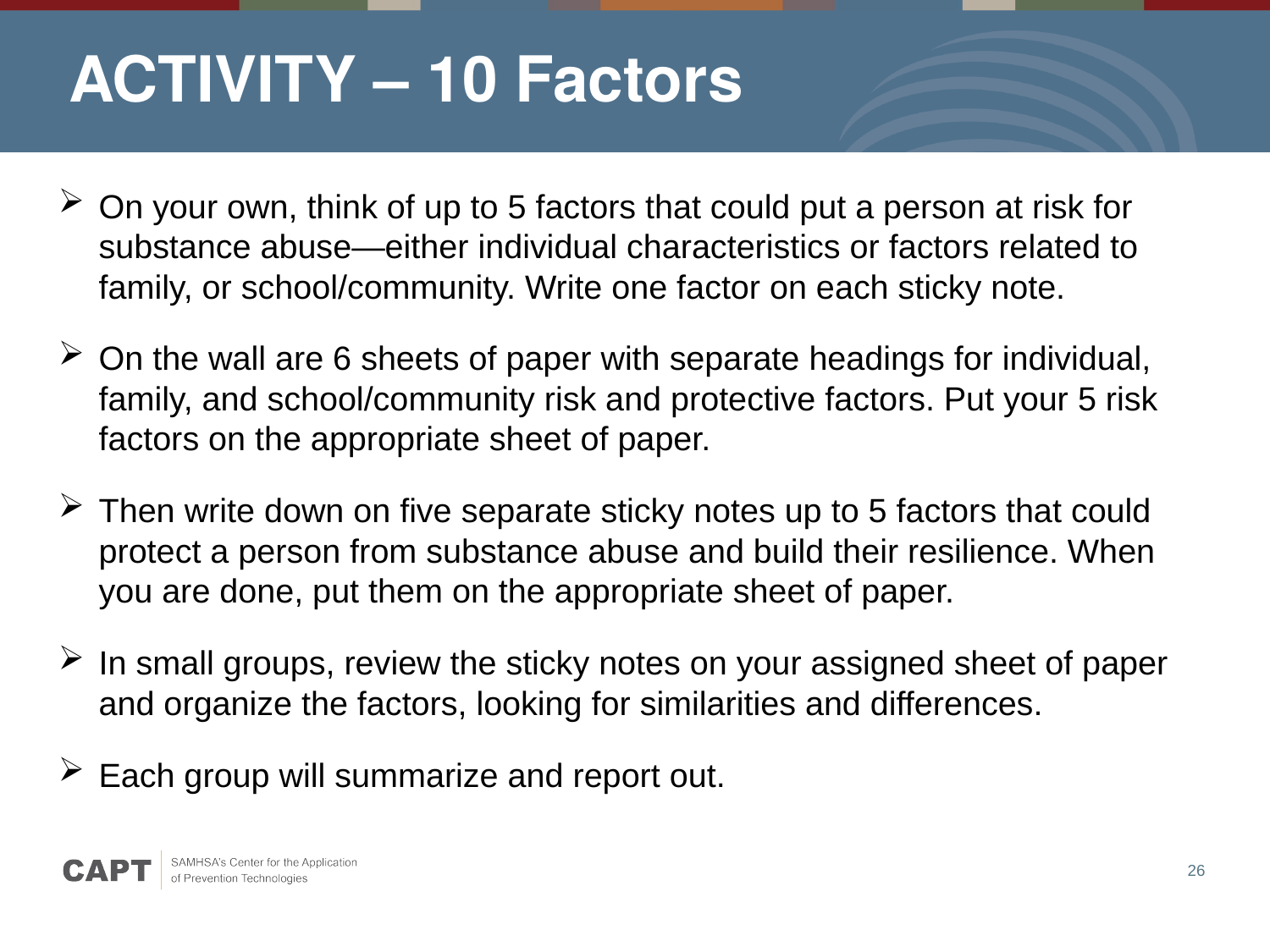

# ACTIVITY – 10 Factors
On your own, think of up to 5 factors that could put a person at risk for substance abuse—either individual characteristics or factors related to family, or school/community. Write one factor on each sticky note.
On the wall are 6 sheets of paper with separate headings for individual, family, and school/community risk and protective factors. Put your 5 risk factors on the appropriate sheet of paper.
Then write down on five separate sticky notes up to 5 factors that could protect a person from substance abuse and build their resilience. When you are done, put them on the appropriate sheet of paper.
In small groups, review the sticky notes on your assigned sheet of paper and organize the factors, looking for similarities and differences.
Each group will summarize and report out.